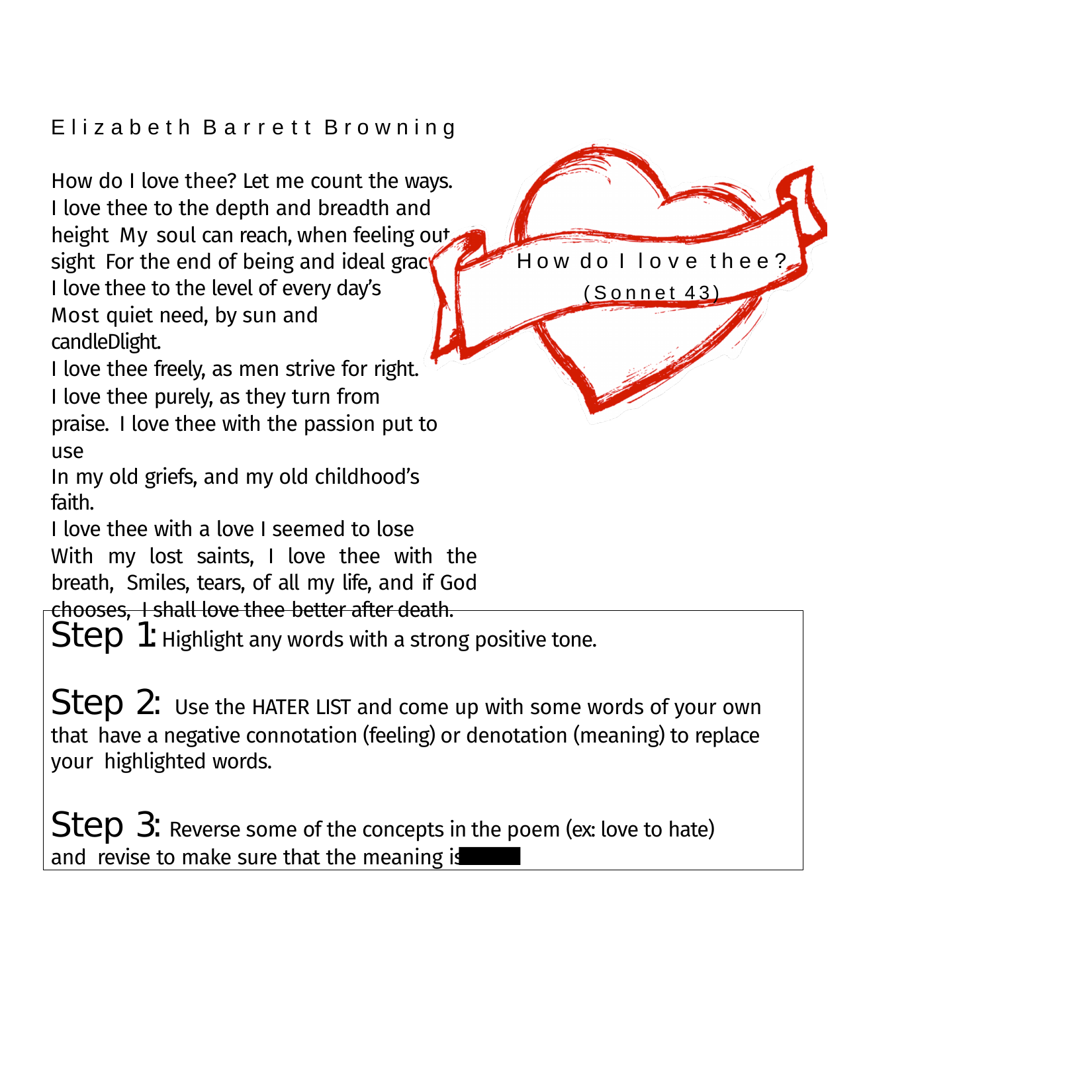

Elizabeth Barrett Browning
How do I love thee? Let me count the ways.
I love thee to the depth and breadth and height  My soul can reach, when feeling out of sight  For the end of being and ideal grace.
I love thee to the level of every day’s  Most quiet need, by sun and candleDlight.
I love thee freely, as men strive for right.
I love thee purely, as they turn from praise.  I love thee with the passion put to use
In my old griefs, and my old childhood’s faith.
I love thee with a love I seemed to lose
With my lost saints, I love thee with the breath,  Smiles, tears, of all my life, and if God chooses,  I shall love thee better after death.

How do I love thee?
(Sonnet 43)

Step 1: Highlight any words with a strong positive tone.
Step 2: Use the HATER LIST and come up with some words of your own that  have a negative connotation (feeling) or denotation (meaning) to replace your  highlighted words.

Step 3: Reverse some of the concepts in the poem (ex: love to hate) and  revise to make sure that the meaning is clear.